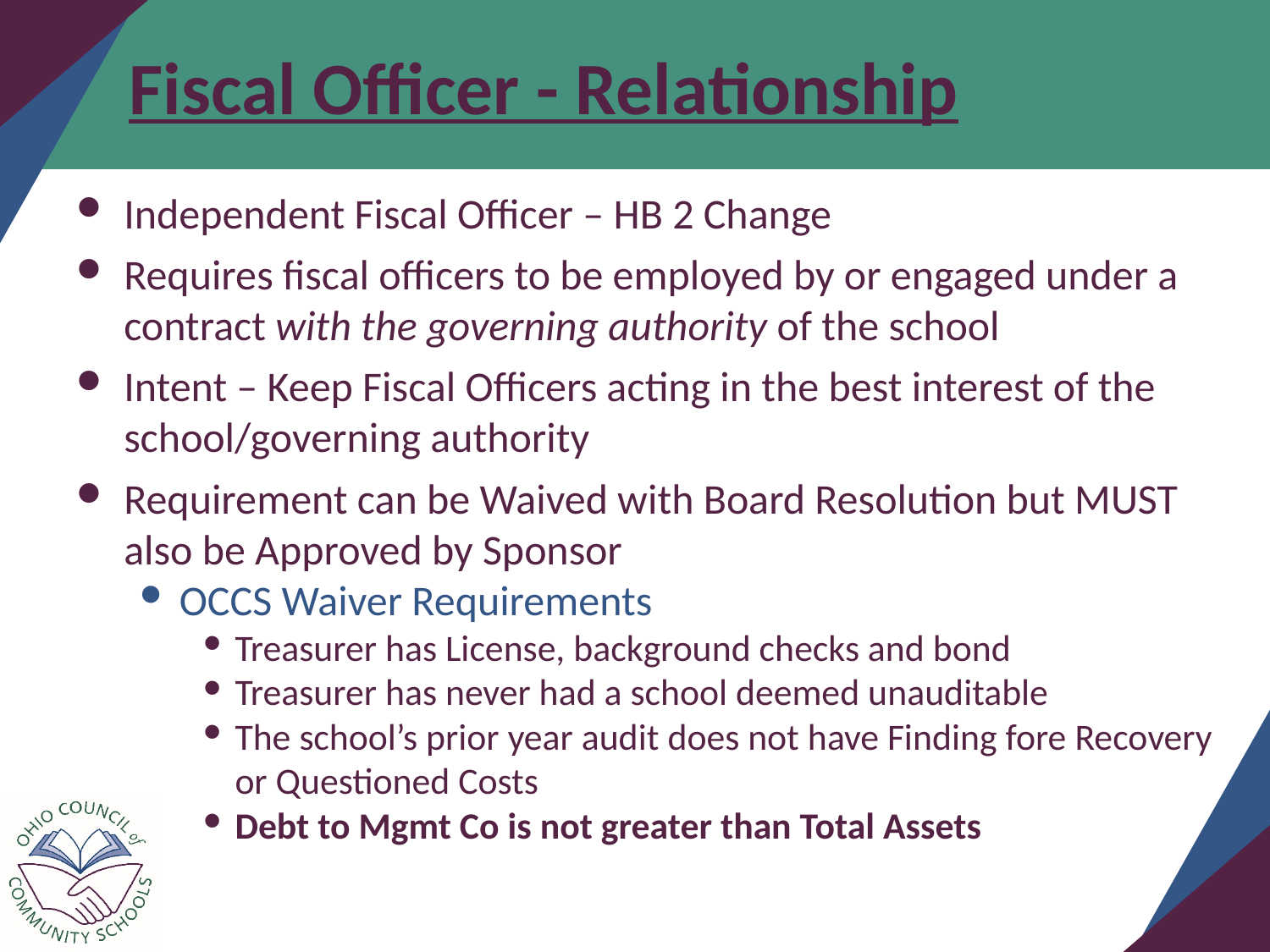

# Fiscal Officer - Relationship
Independent Fiscal Officer – HB 2 Change
Requires fiscal officers to be employed by or engaged under a contract with the governing authority of the school
Intent – Keep Fiscal Officers acting in the best interest of the school/governing authority
Requirement can be Waived with Board Resolution but MUST also be Approved by Sponsor
OCCS Waiver Requirements
Treasurer has License, background checks and bond
Treasurer has never had a school deemed unauditable
The school’s prior year audit does not have Finding fore Recovery or Questioned Costs
Debt to Mgmt Co is not greater than Total Assets